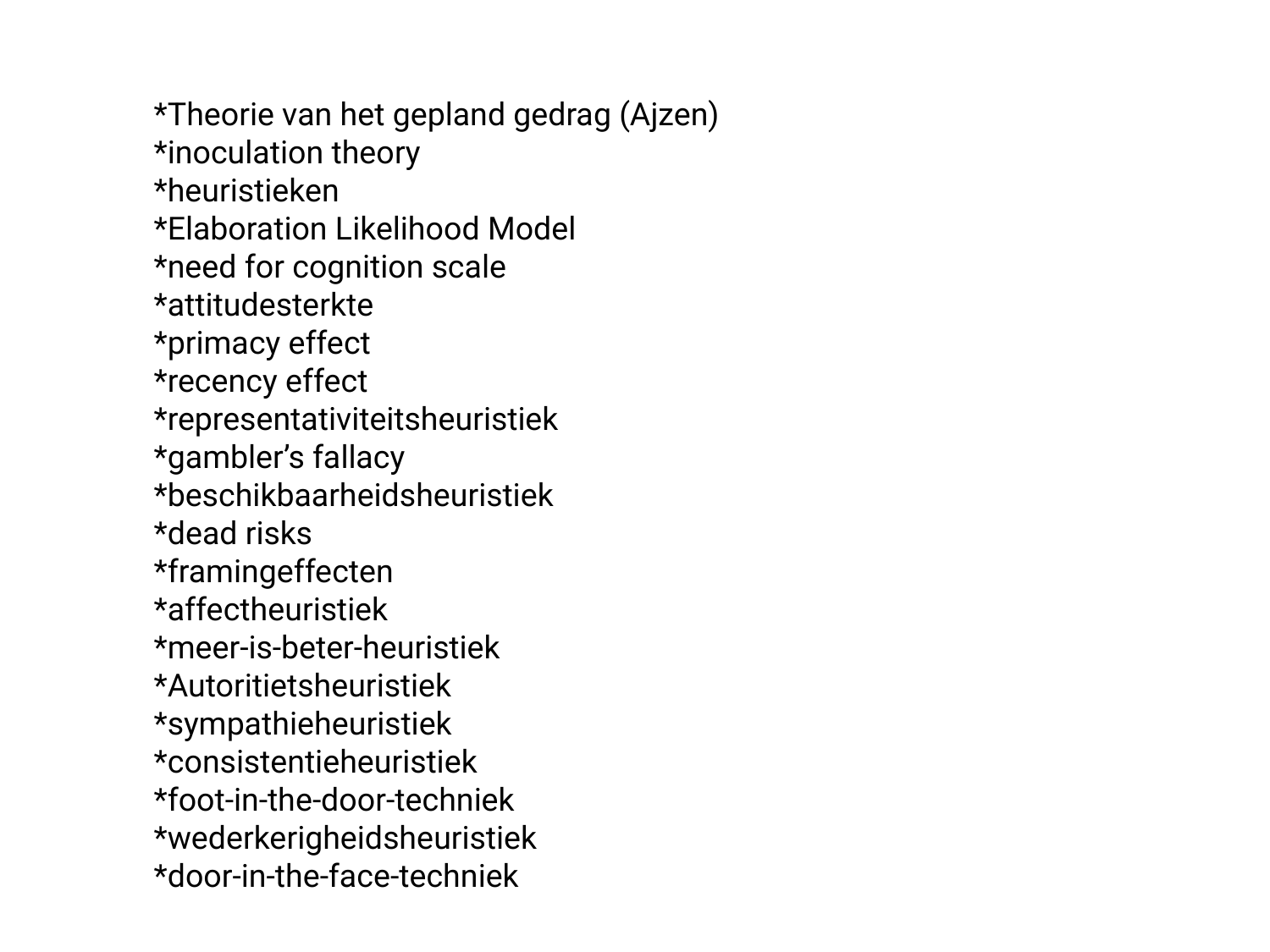

*Theorie van het gepland gedrag (Ajzen)
*inoculation theory
*heuristieken
*Elaboration Likelihood Model
*need for cognition scale
*attitudesterkte
*primacy effect
*recency effect
*representativiteitsheuristiek
*gambler’s fallacy
*beschikbaarheidsheuristiek
*dead risks
*framingeffecten
*affectheuristiek
*meer-is-beter-heuristiek
*Autoritietsheuristiek
*sympathieheuristiek
*consistentieheuristiek
*foot-in-the-door-techniek
*wederkerigheidsheuristiek
*door-in-the-face-techniek